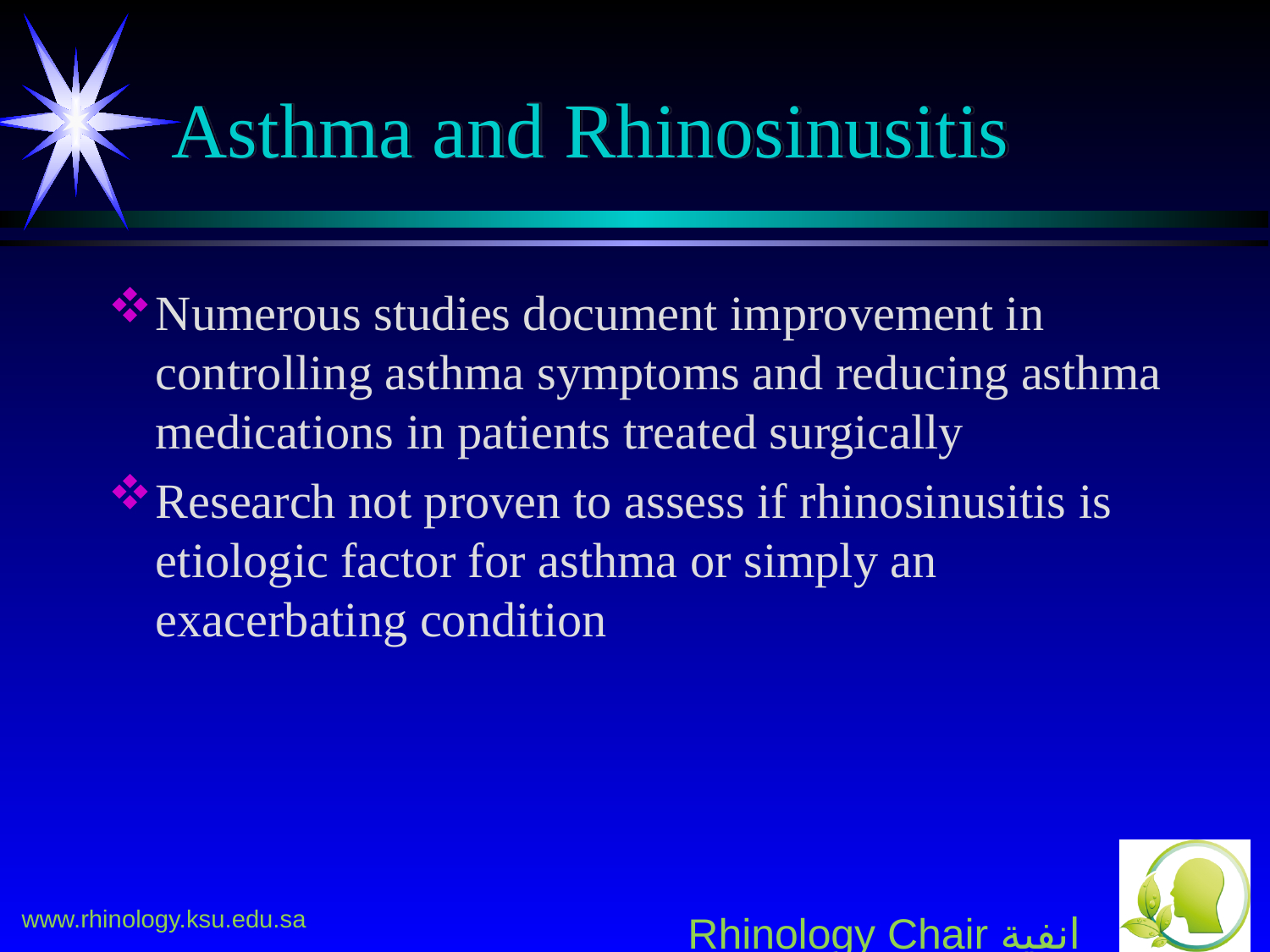

# Asthma and Rhinosinusitis
Numerous studies document improvement in controlling asthma symptoms and reducing asthma medications in patients treated surgically
Research not proven to assess if rhinosinusitis is etiologic factor for asthma or simply an exacerbating condition